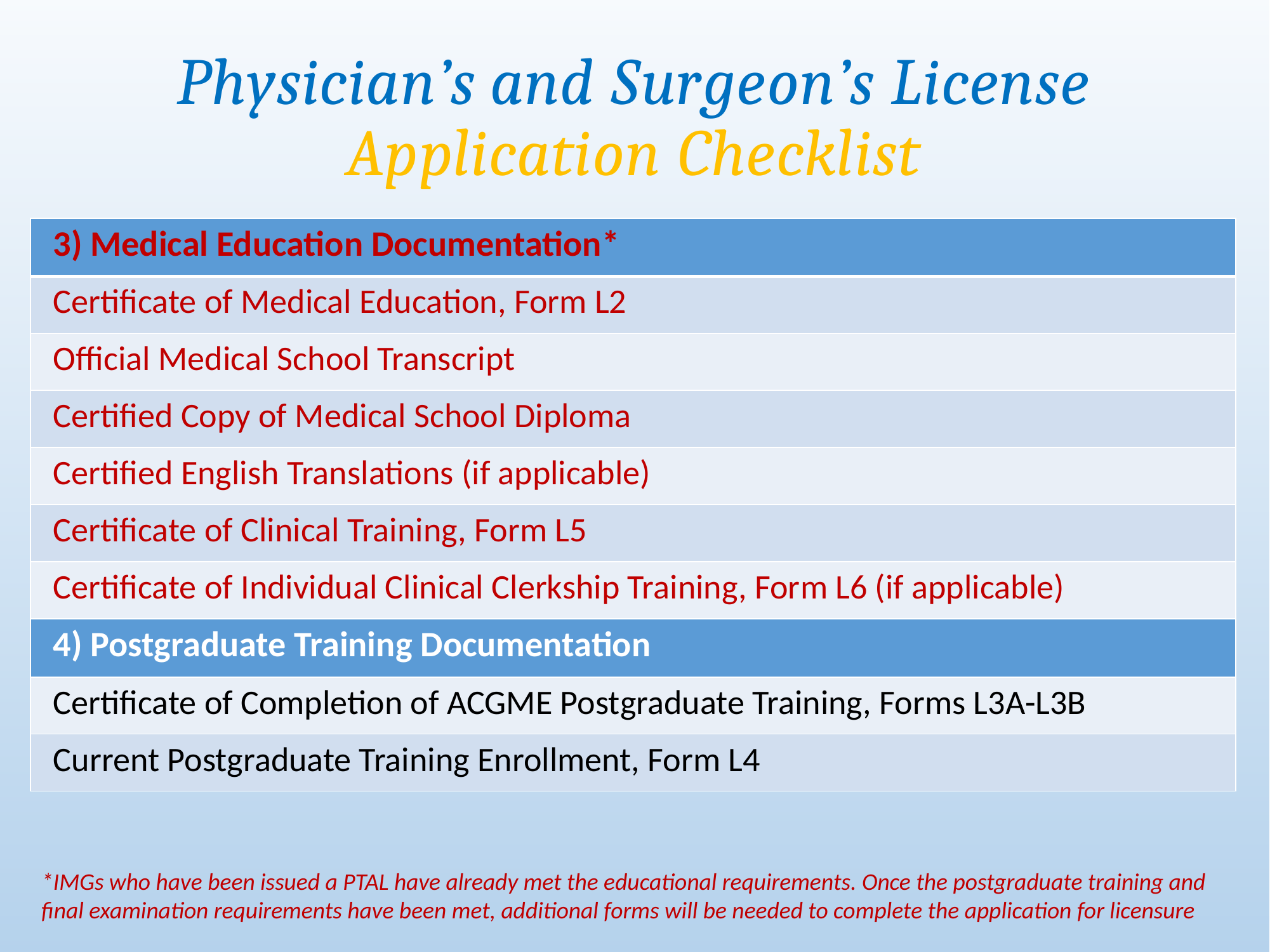

Physician’s and Surgeon’s License
Application Checklist
| 3) Medical Education Documentation\* |
| --- |
| Certificate of Medical Education, Form L2 |
| Official Medical School Transcript |
| Certified Copy of Medical School Diploma |
| Certified English Translations (if applicable) |
| Certificate of Clinical Training, Form L5 |
| Certificate of Individual Clinical Clerkship Training, Form L6 (if applicable) |
| 4) Postgraduate Training Documentation |
| Certificate of Completion of ACGME Postgraduate Training, Forms L3A-L3B |
| Current Postgraduate Training Enrollment, Form L4 |
*IMGs who have been issued a PTAL have already met the educational requirements. Once the postgraduate training and final examination requirements have been met, additional forms will be needed to complete the application for licensure